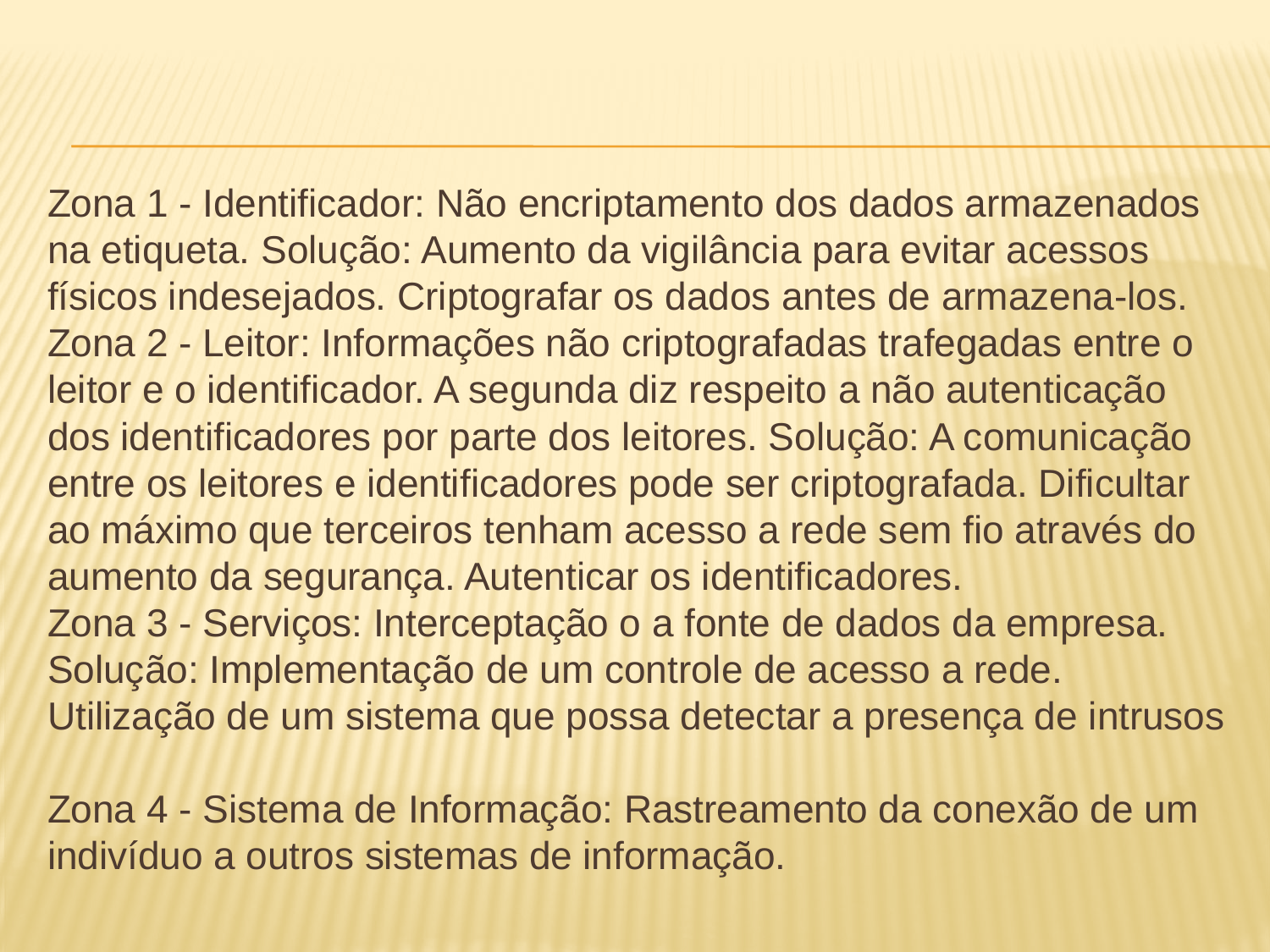

Zona 1 - Identificador: Não encriptamento dos dados armazenados na etiqueta. Solução: Aumento da vigilância para evitar acessos físicos indesejados. Criptografar os dados antes de armazena-los.
Zona 2 - Leitor: Informações não criptografadas trafegadas entre o leitor e o identificador. A segunda diz respeito a não autenticação dos identificadores por parte dos leitores. Solução: A comunicação entre os leitores e identificadores pode ser criptografada. Dificultar ao máximo que terceiros tenham acesso a rede sem fio através do aumento da segurança. Autenticar os identificadores.
Zona 3 - Serviços: Interceptação o a fonte de dados da empresa. Solução: Implementação de um controle de acesso a rede. Utilização de um sistema que possa detectar a presença de intrusos
Zona 4 - Sistema de Informação: Rastreamento da conexão de um indivíduo a outros sistemas de informação.